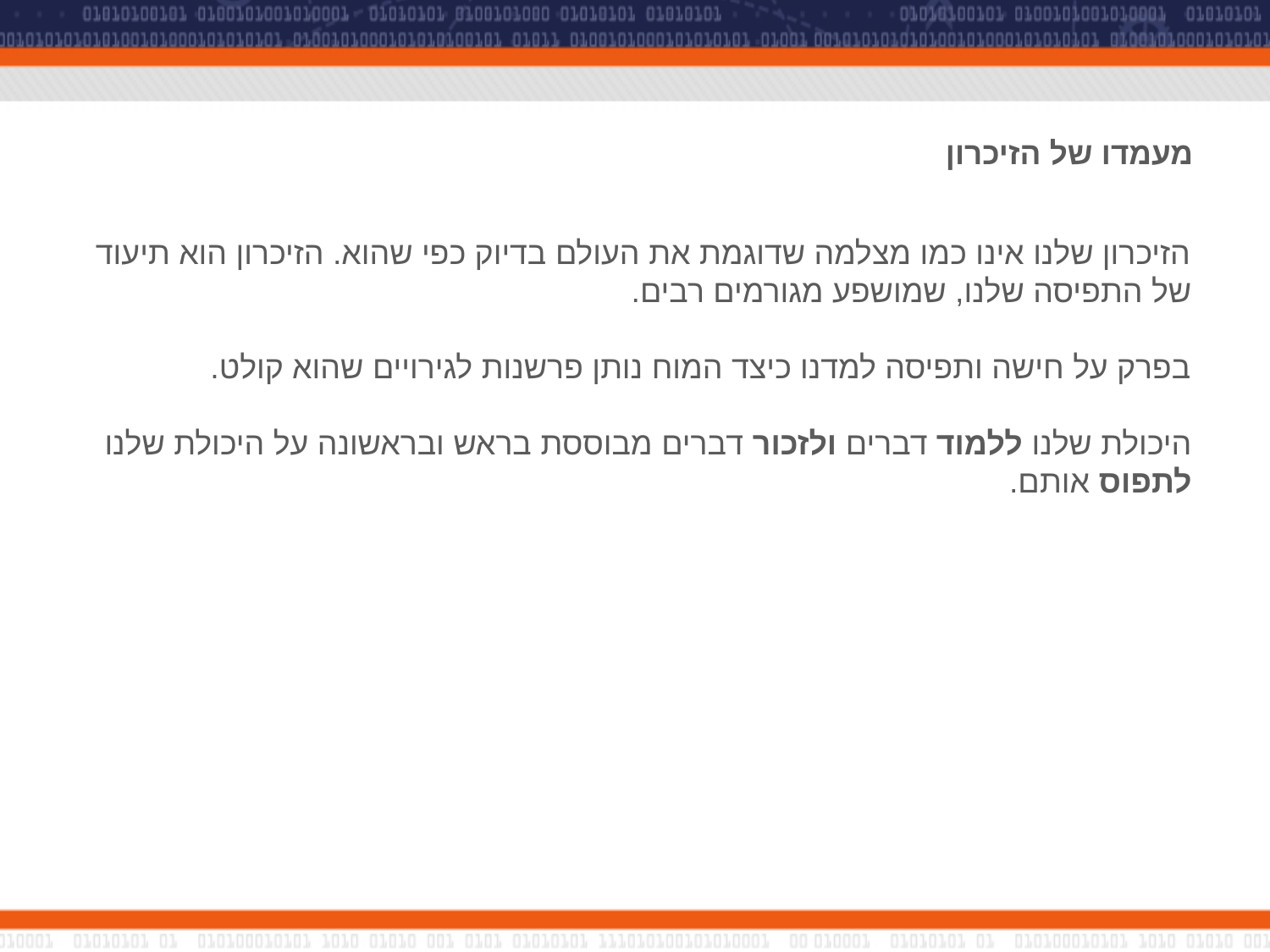

# מעמדו של הזיכרון
הזיכרון שלנו אינו כמו מצלמה שדוגמת את העולם בדיוק כפי שהוא. הזיכרון הוא תיעוד של התפיסה שלנו, שמושפע מגורמים רבים.

בפרק על חישה ותפיסה למדנו כיצד המוח נותן פרשנות לגירויים שהוא קולט.

היכולת שלנו ללמוד דברים ולזכור דברים מבוססת בראש ובראשונה על היכולת שלנו לתפוס אותם.